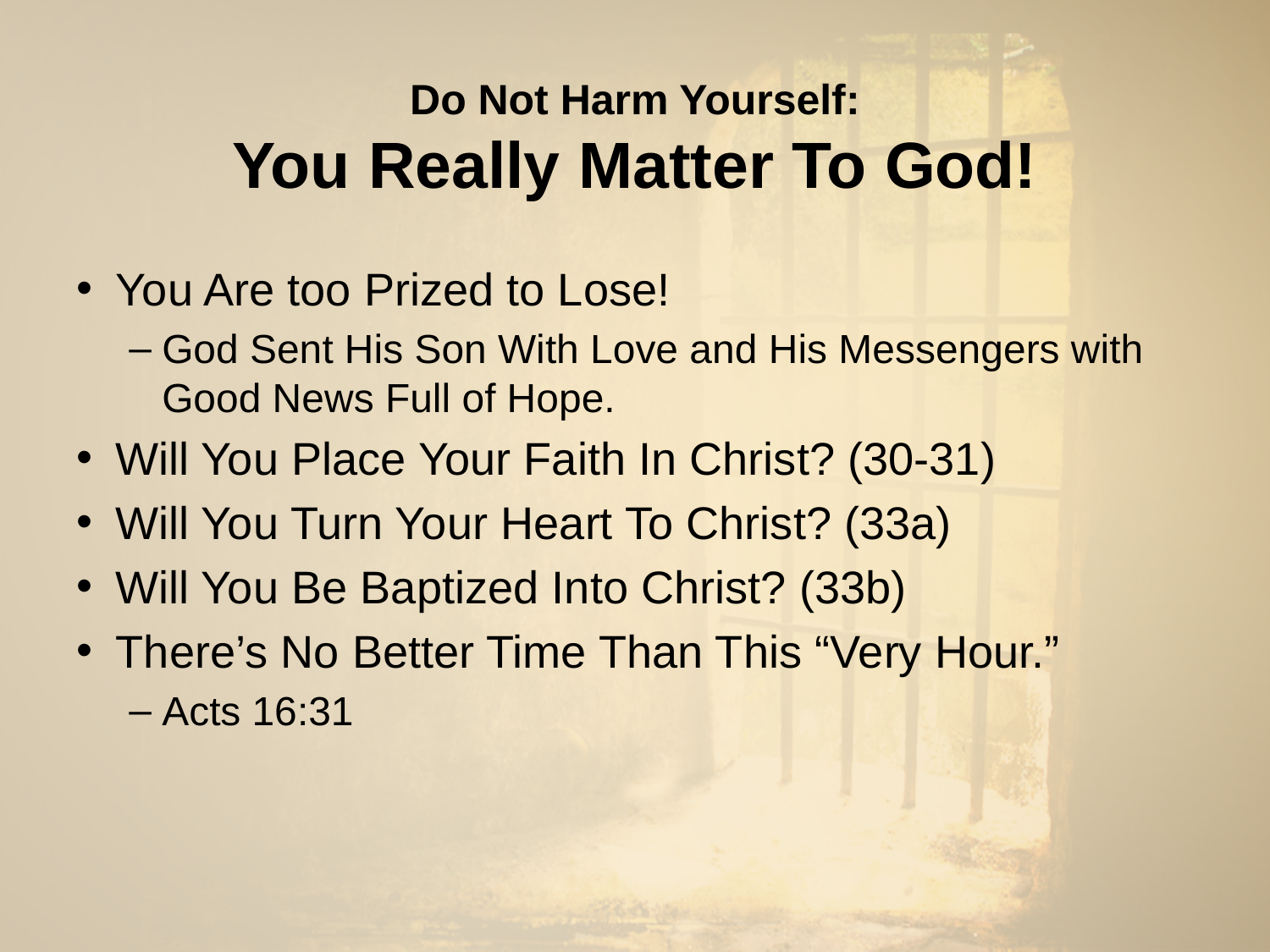

# Do Not Harm Yourself: You Really Matter To God!
You Are too Prized to Lose!
God Sent His Son With Love and His Messengers with Good News Full of Hope.
Will You Place Your Faith In Christ? (30-31)
Will You Turn Your Heart To Christ? (33a)
Will You Be Baptized Into Christ? (33b)
There’s No Better Time Than This “Very Hour.”
Acts 16:31